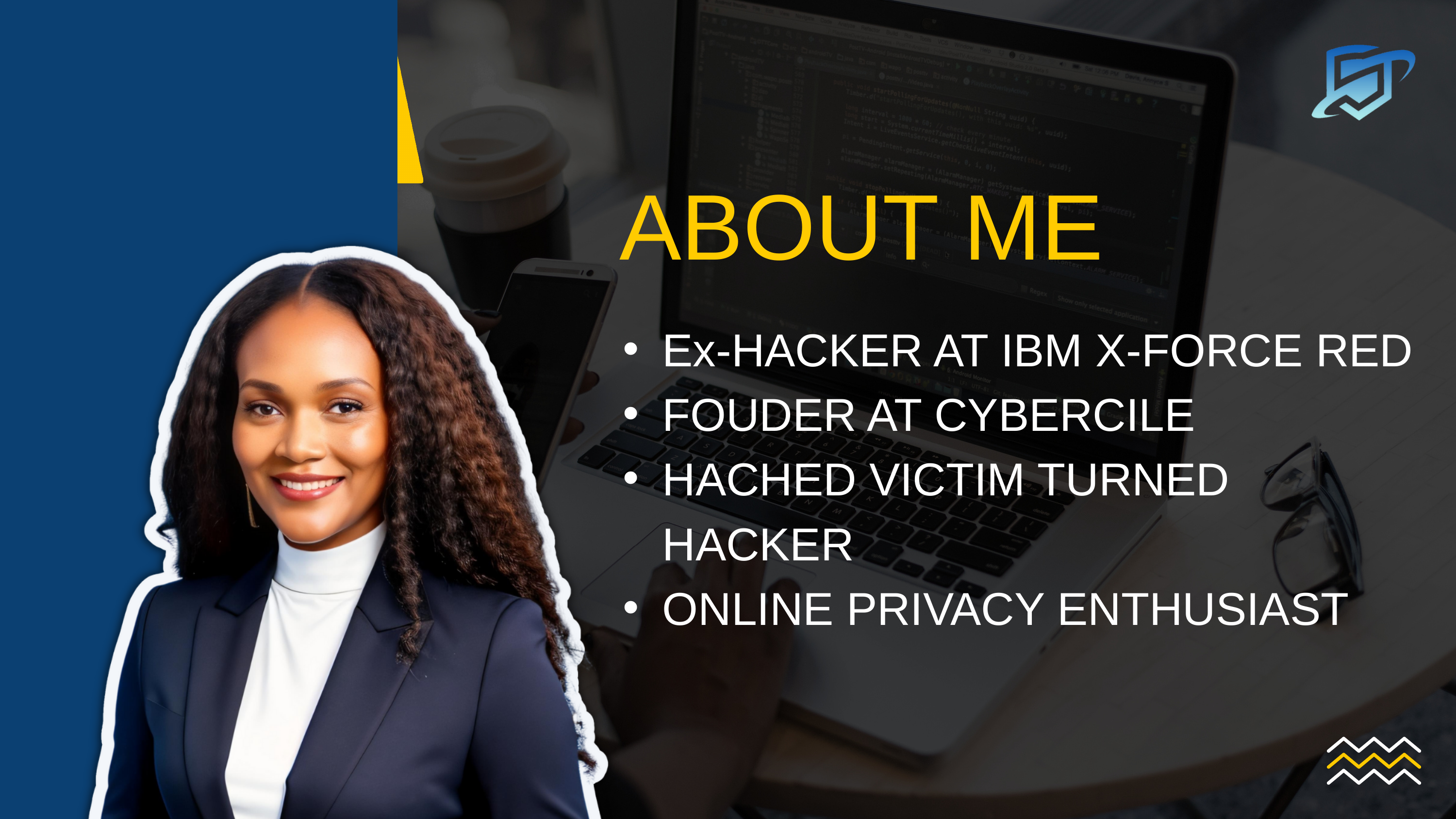

ABOUT ME

Ex-HACKER AT IBM X-FORCE RED
FOUDER AT CYBERCILE​
HACHED VICTIM TURNED HACKER​
ONLINE PRIVACY ENTHUSIAST